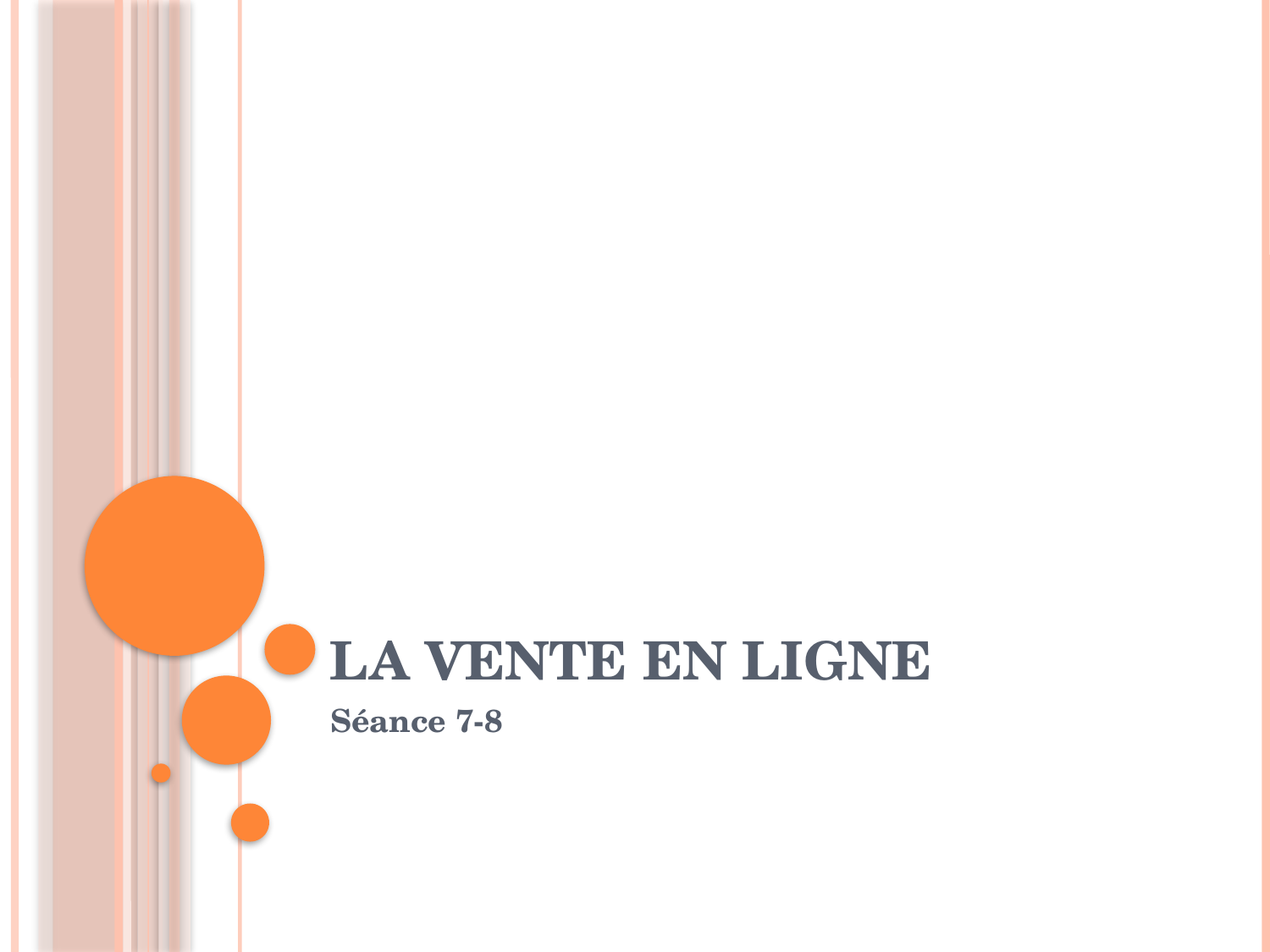

# La vente en ligne
Séance 7-8
31